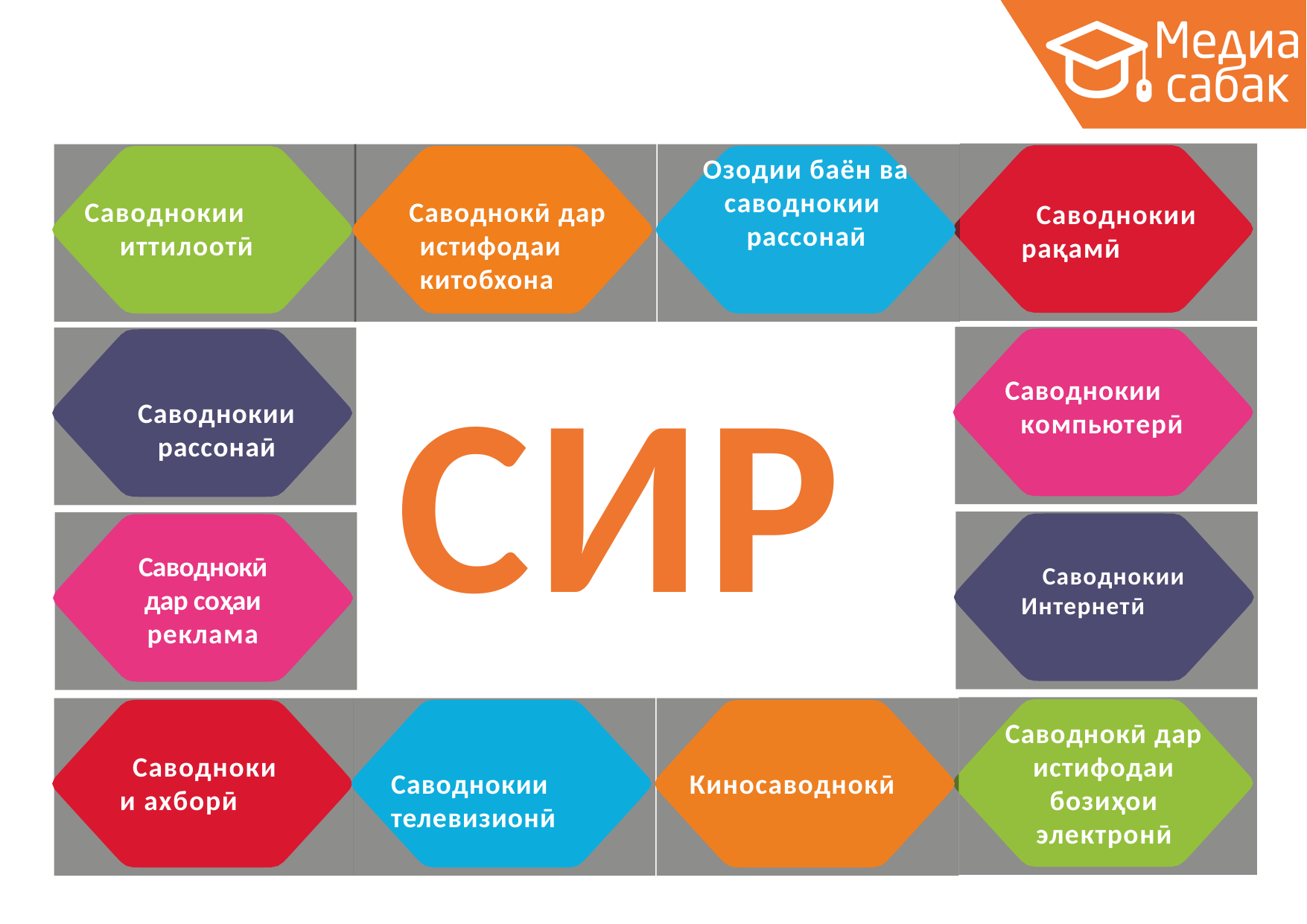

Озодии баён ва саводнокии  рассонаӣ
Саводнокии иттилоотӣ
Саводнокӣ дар истифодаи китобхона
Саводнокии рақамӣ

СИР
Саводнокии компьютерӣ
Саводнокии рассонаӣ

Саводнокии Интернетӣ

Саводнокӣ дар соҳаи реклама

Саводнокӣ дар истифодаи бозиҳои электронӣ
Саводнокии ахборӣ
Саводнокии телевизионӣ
Киносаводнокӣ